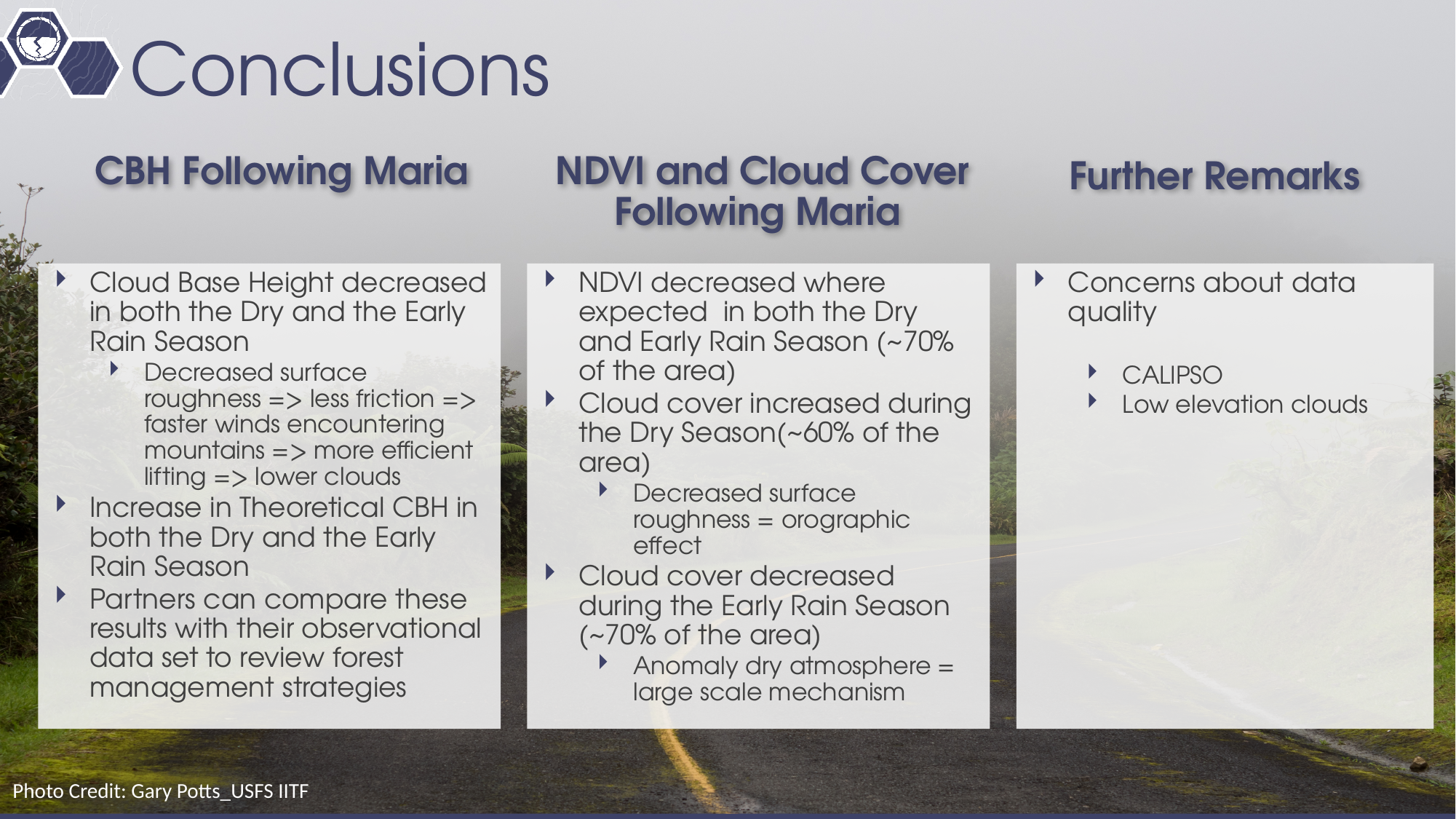

# Conclusions
NDVI and Cloud Cover Following Maria
Further Remarks
CBH Following Maria
Cloud Base Height decreased in both the Dry and the Early Rain Season
Decreased surface roughness => less friction => faster winds encountering mountains => more efficient lifting => lower clouds
Increase in Theoretical CBH in both the Dry and the Early Rain Season
Partners can compare these results with their observational data set to review forest management strategies

NDVI decreased where expected  in both the Dry and Early Rain Season (~70% of the area)
Cloud cover increased during the Dry Season(~60% of the area)
Decreased surface roughness = orographic effect
Cloud cover decreased during the Early Rain Season (~70% of the area)
Anomaly dry atmosphere = large scale mechanism
Concerns about data quality

CALIPSO
Low elevation clouds

Photo Credit: Gary Potts_USFS IITF